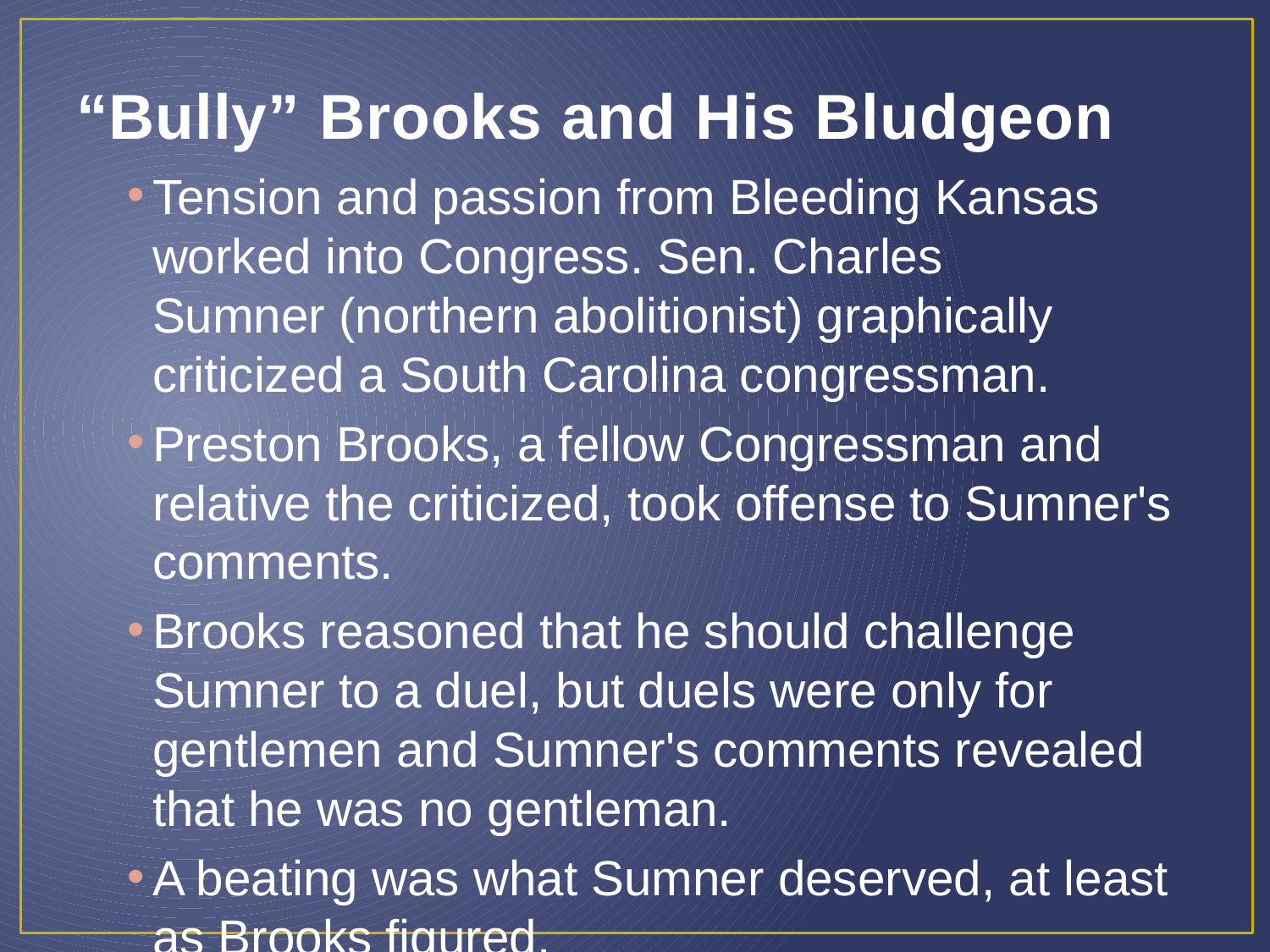

# “Bully” Brooks and His Bludgeon
Tension and passion from Bleeding Kansas worked into Congress. Sen. Charles Sumner (northern abolitionist) graphically criticized a South Carolina congressman.
Preston Brooks, a fellow Congressman and relative the criticized, took offense to Sumner's comments.
Brooks reasoned that he should challenge Sumner to a duel, but duels were only for gentlemen and Sumner's comments revealed that he was no gentleman.
A beating was what Sumner deserved, at least as Brooks figured.